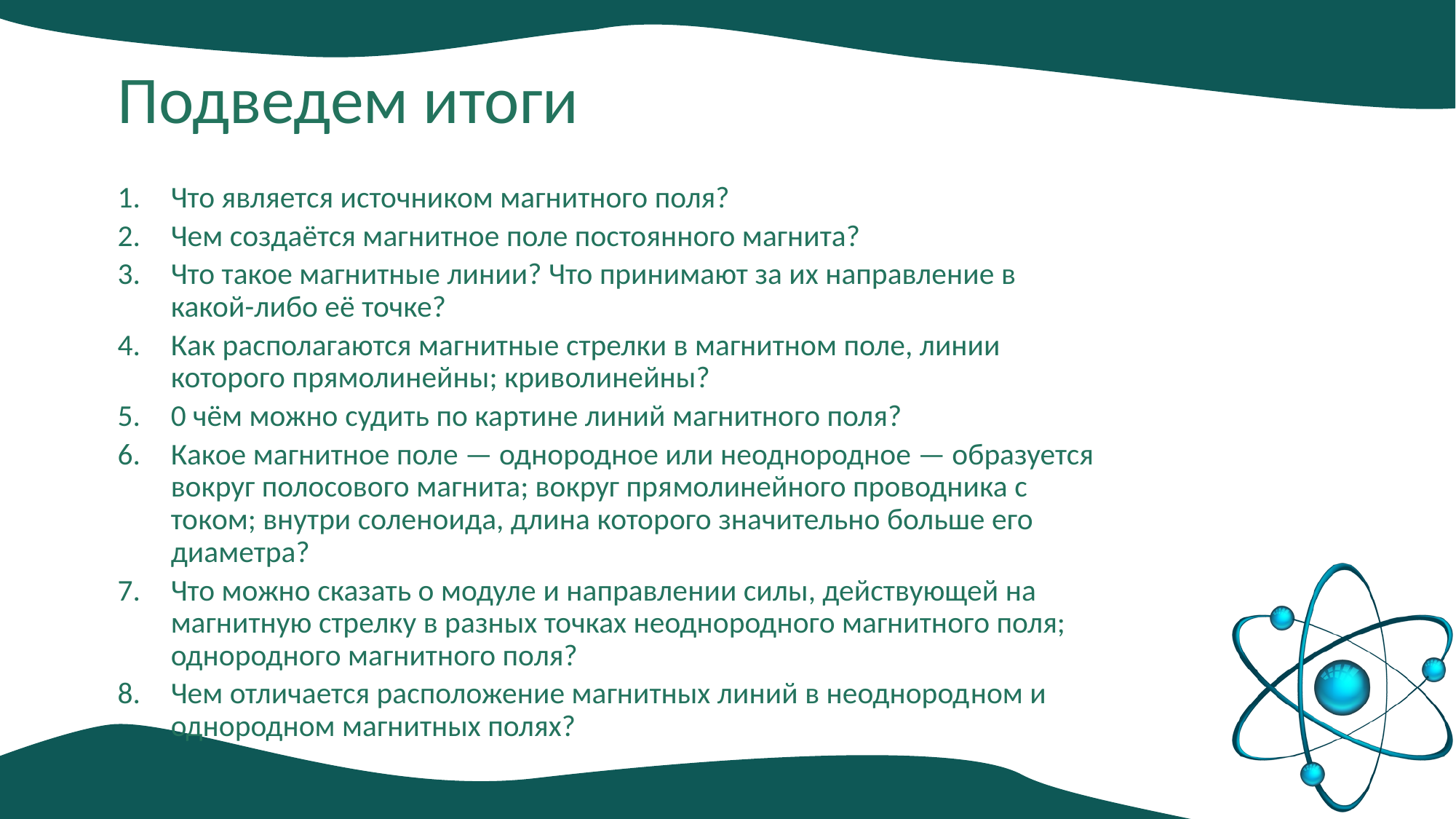

# Подведем итоги
Что является источником магнитного поля?
Чем создаётся маг­нитное поле постоянного магнита?
Что такое магнитные линии? Что принимают за их направление в какой-либо её точке?
Как рас­полагаются магнитные стрелки в магнитном поле, линии которого прямолинейны; криволинейны?
0 чём можно судить по картине линий магнитного поля?
Какое магнитное поле — однородное или неоднородное — образуется вокруг полосового магнита; вокруг пря­молинейного проводника с током; внутри соленоида, длина которого значительно больше его диаметра?
Что можно сказать о модуле и направлении силы, действующей на магнитную стрелку в разных точках неоднородного магнитного поля; однородного магнитного по­ля?
Чем отличается расположение магнитных линий в неоднород­ном и однородном магнитных полях?